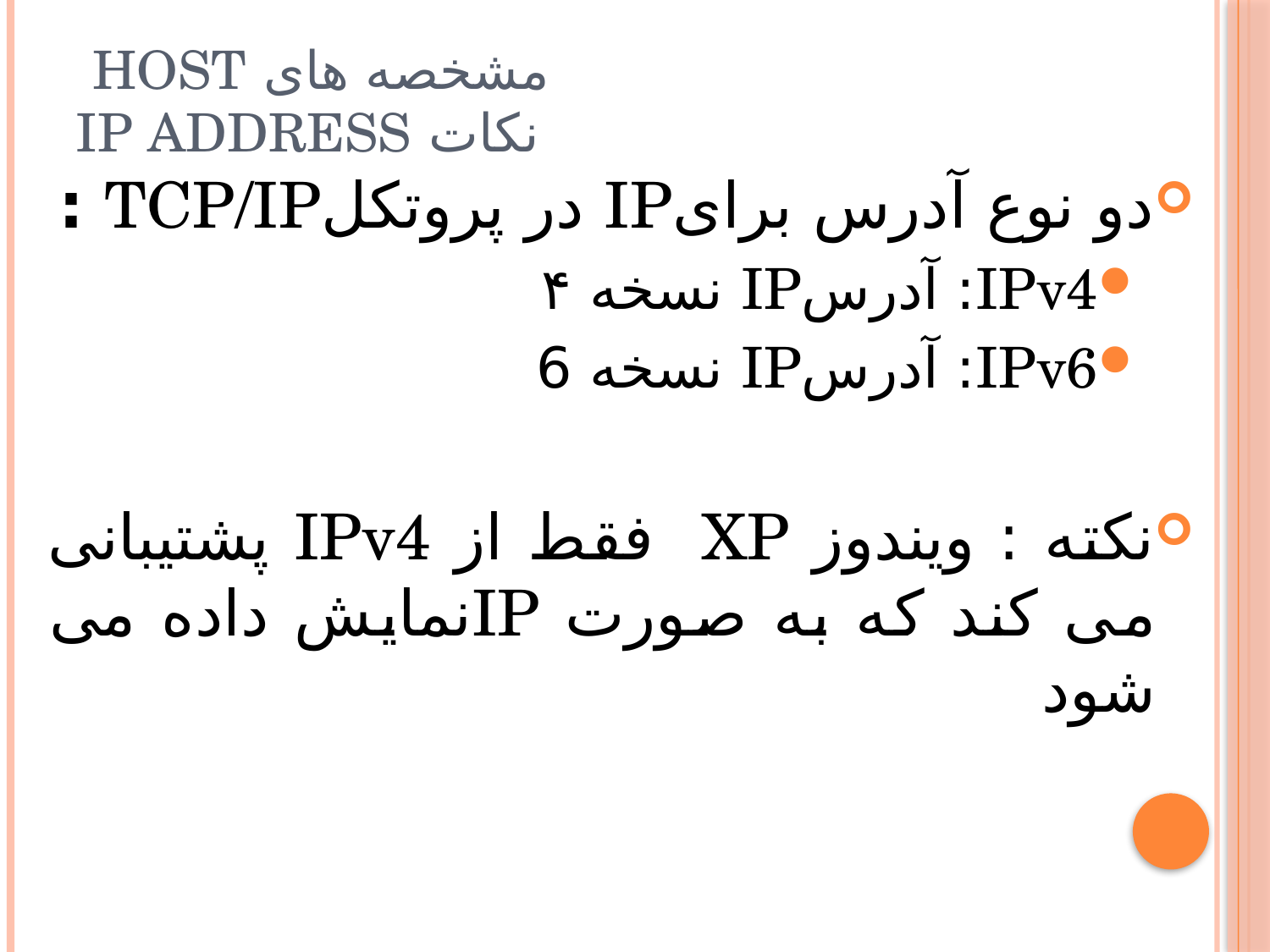

# مشخصه های Host نکات IP Address
دو نوع آدرس برایIP در پروتکلTCP/IP :
IPv4: آدرسIP نسخه ۴
IPv6: آدرسIP نسخه 6

نکته : ويندوز XP  فقط از IPv4 پشتيبانی می کند که به صورت IPنمايش داده می شود